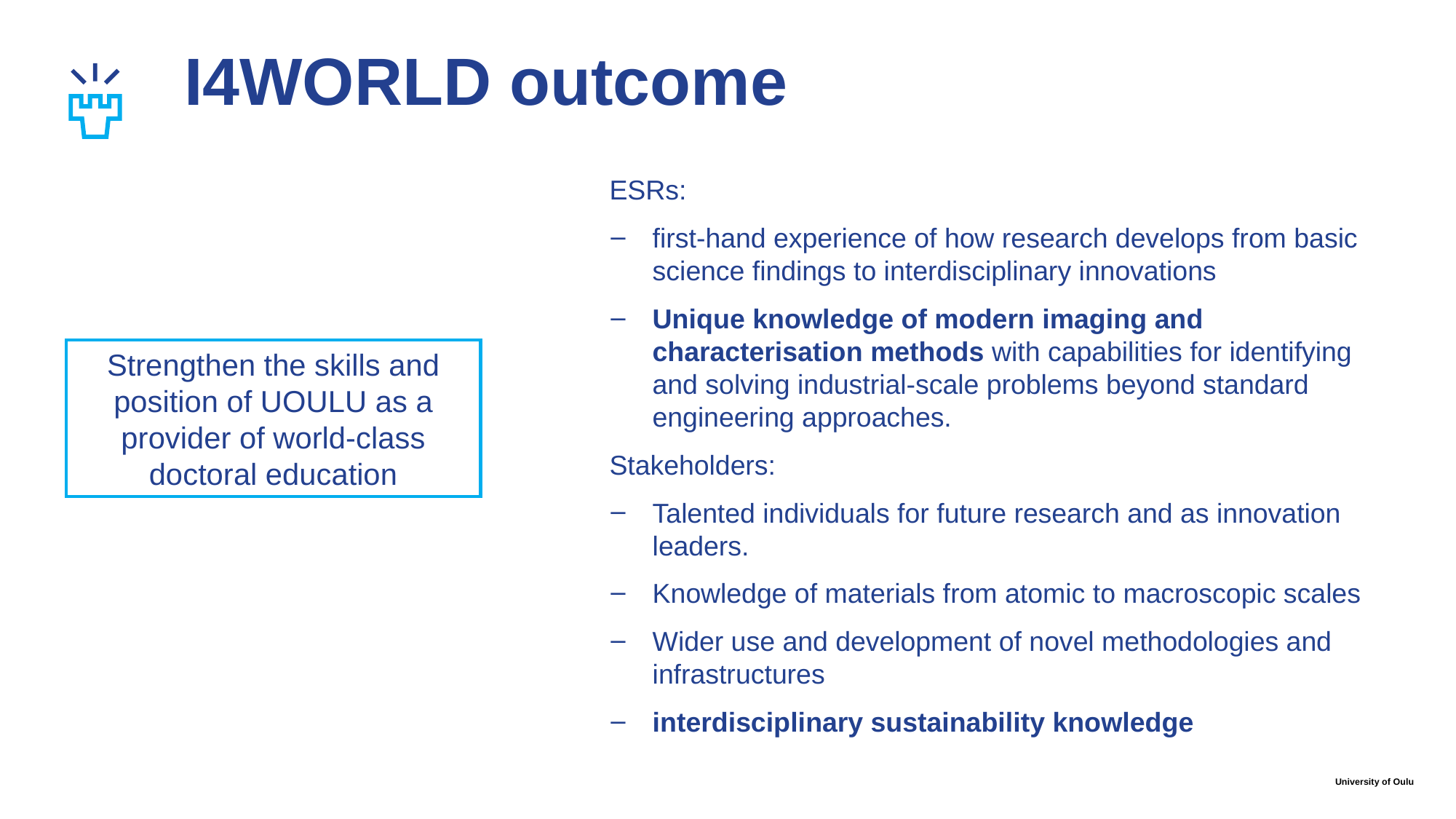

# I4WORLD outcome
ESRs:
first-hand experience of how research develops from basic science findings to interdisciplinary innovations
Unique knowledge of modern imaging and characterisation methods with capabilities for identifying and solving industrial-scale problems beyond standard engineering approaches.
Stakeholders:
Talented individuals for future research and as innovation leaders.
Knowledge of materials from atomic to macroscopic scales
Wider use and development of novel methodologies and infrastructures
interdisciplinary sustainability knowledge
Strengthen the skills and position of UOULU as a provider of world-class doctoral education